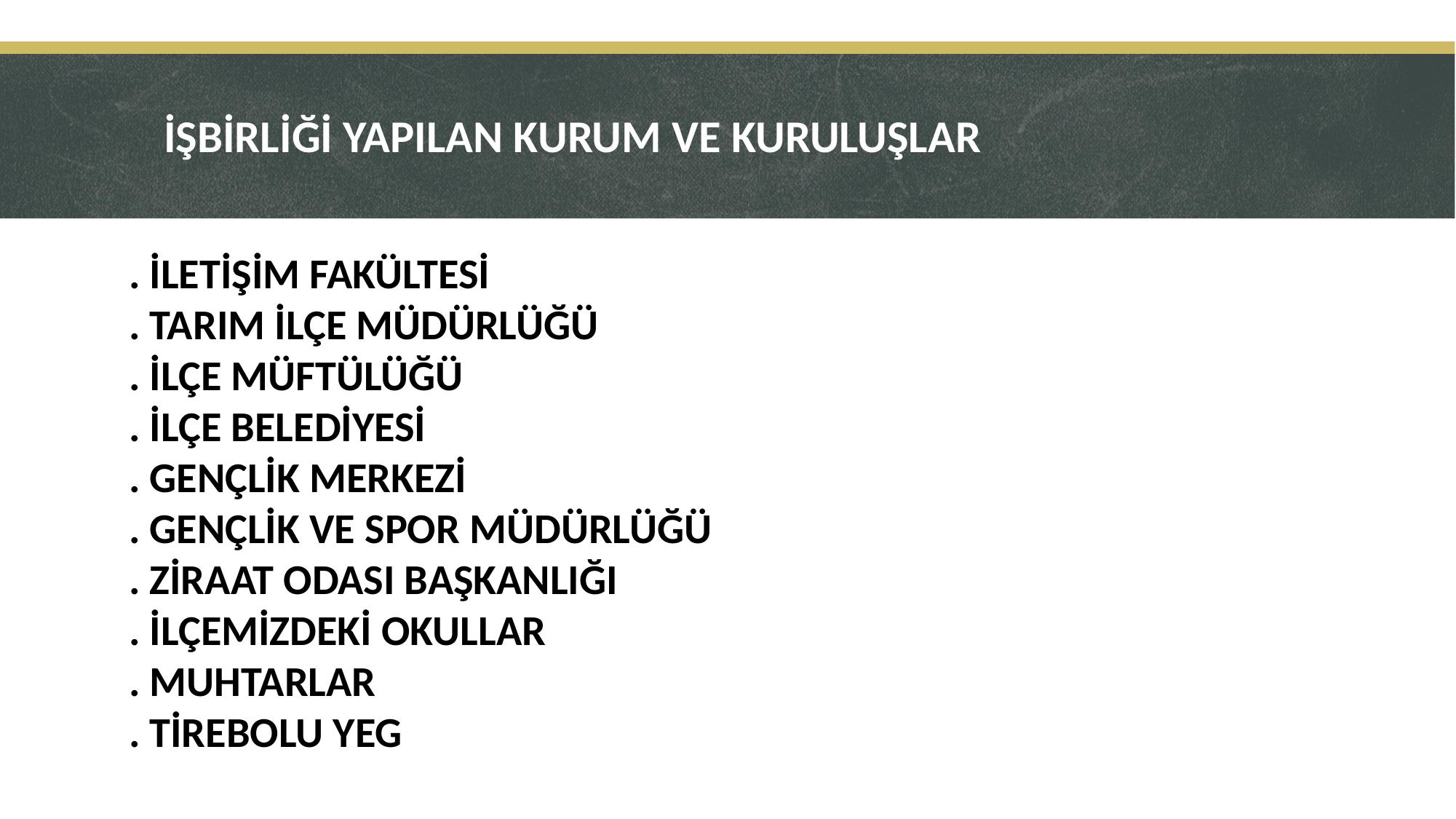

# İŞBİRLİĞİ YAPILAN KURUM VE KURULUŞLAR
. İLETİŞİM FAKÜLTESİ
. TARIM İLÇE MÜDÜRLÜĞÜ
. İLÇE MÜFTÜLÜĞÜ
. İLÇE BELEDİYESİ
. GENÇLİK MERKEZİ
. GENÇLİK VE SPOR MÜDÜRLÜĞÜ
. ZİRAAT ODASI BAŞKANLIĞI
. İLÇEMİZDEKİ OKULLAR
. MUHTARLAR
. TİREBOLU YEG